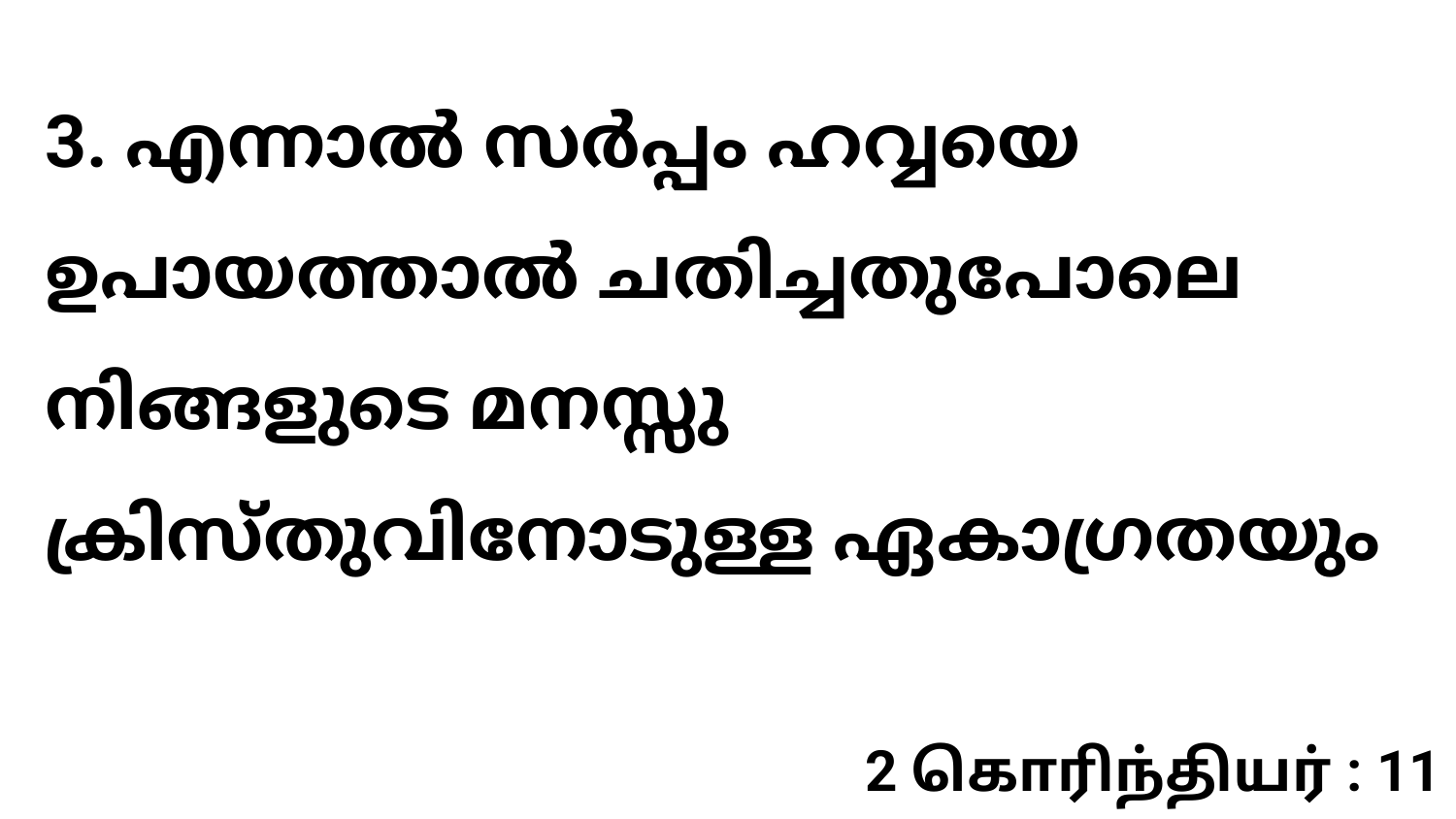

3. എന്നാൽ സർപ്പം ഹവ്വയെ ഉപായത്താൽ ചതിച്ചതുപോലെ നിങ്ങളുടെ മനസ്സു ക്രിസ്തുവിനോടുള്ള ഏകാഗ്രതയും
2 கொரிந்தியர் : 11